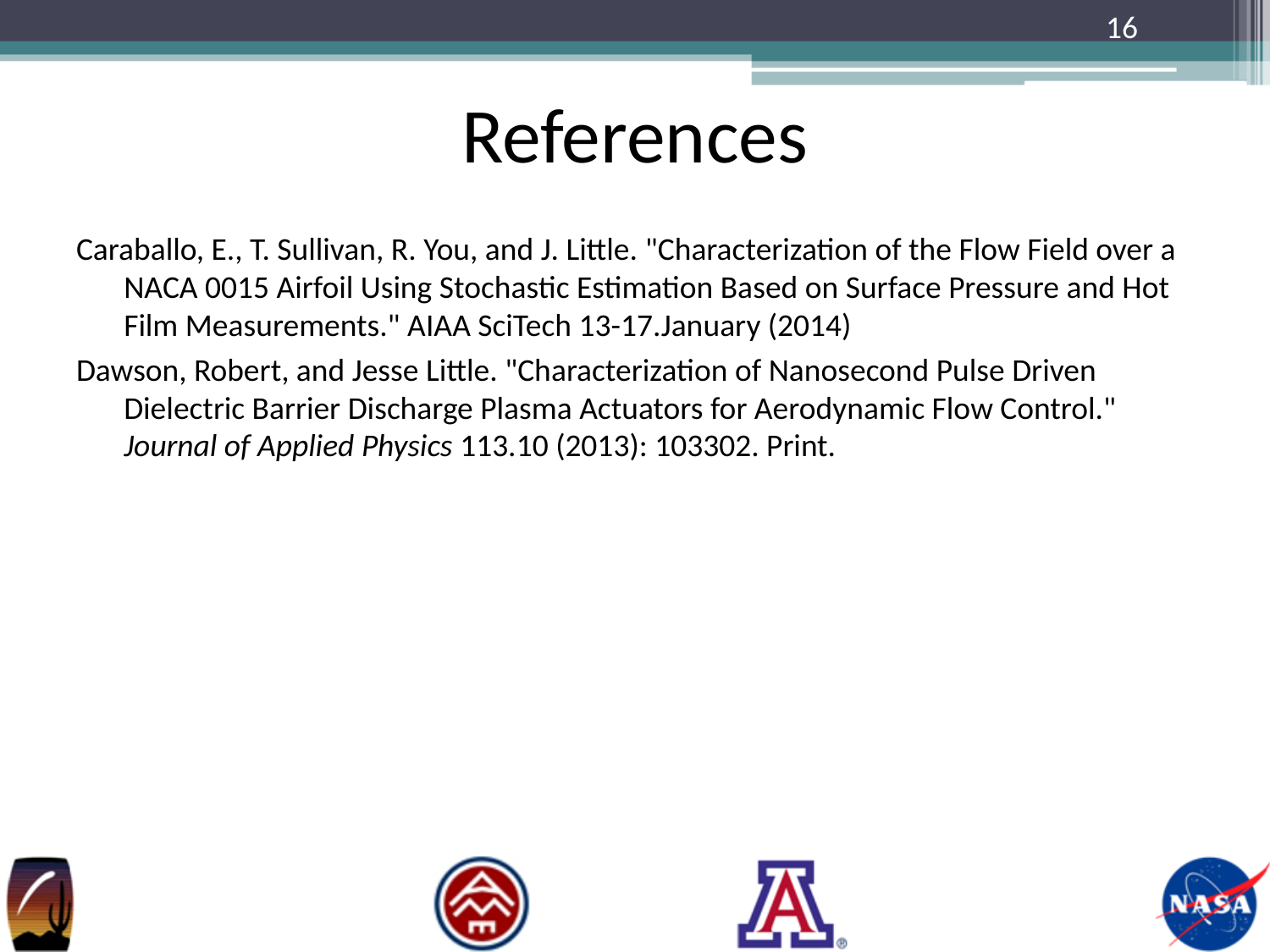

16
# References
Caraballo, E., T. Sullivan, R. You, and J. Little. "Characterization of the Flow Field over a NACA 0015 Airfoil Using Stochastic Estimation Based on Surface Pressure and Hot Film Measurements." AIAA SciTech 13-17.January (2014)
Dawson, Robert, and Jesse Little. "Characterization of Nanosecond Pulse Driven Dielectric Barrier Discharge Plasma Actuators for Aerodynamic Flow Control." Journal of Applied Physics 113.10 (2013): 103302. Print.